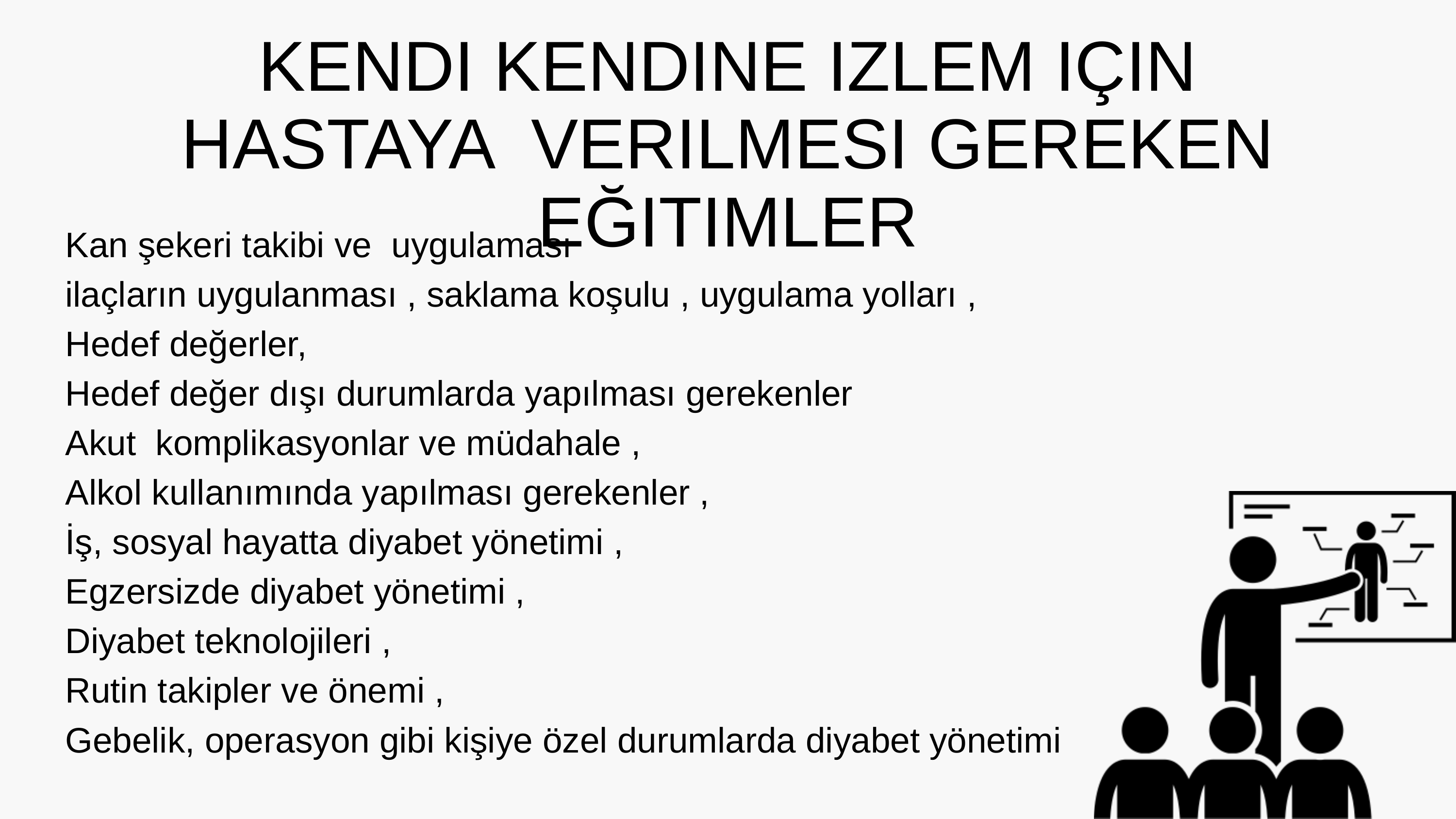

KENDI KENDINE IZLEM IÇIN
HASTAYA  VERILMESI GEREKEN EĞITIMLER

Kan şekeri takibi ve  uygulaması
ilaçların uygulanması , saklama koşulu , uygulama yolları ,
Hedef değerler,
Hedef değer dışı durumlarda yapılması gerekenler
Akut  komplikasyonlar ve müdahale ,
Alkol kullanımında yapılması gerekenler ,
İş, sosyal hayatta diyabet yönetimi ,
Egzersizde diyabet yönetimi ,
Diyabet teknolojileri ,
Rutin takipler ve önemi ,
Gebelik, operasyon gibi kişiye özel durumlarda diyabet yönetimi